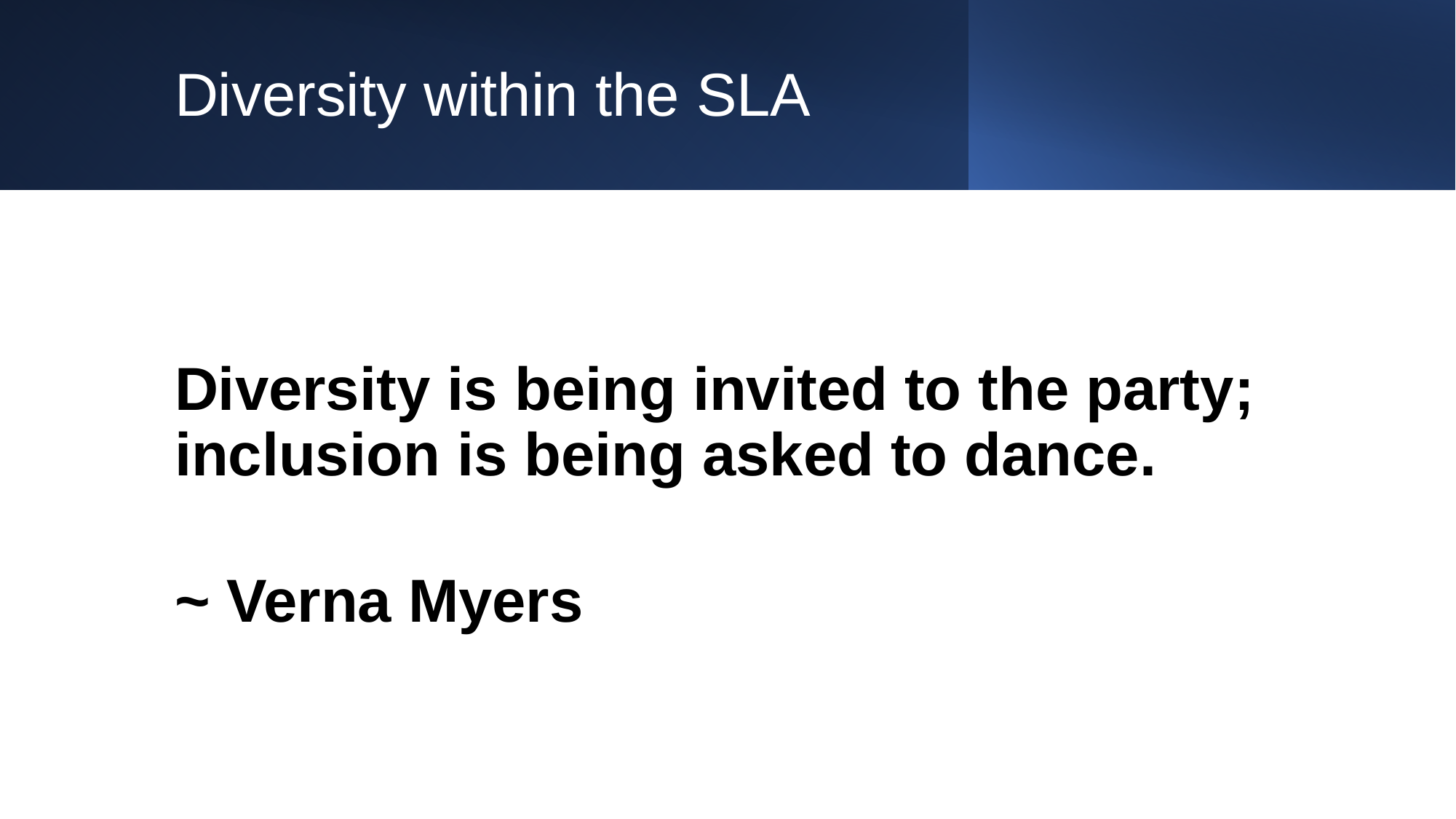

# Diversity within the SLA
Diversity is being invited to the party; inclusion is being asked to dance.
~ Verna Myers